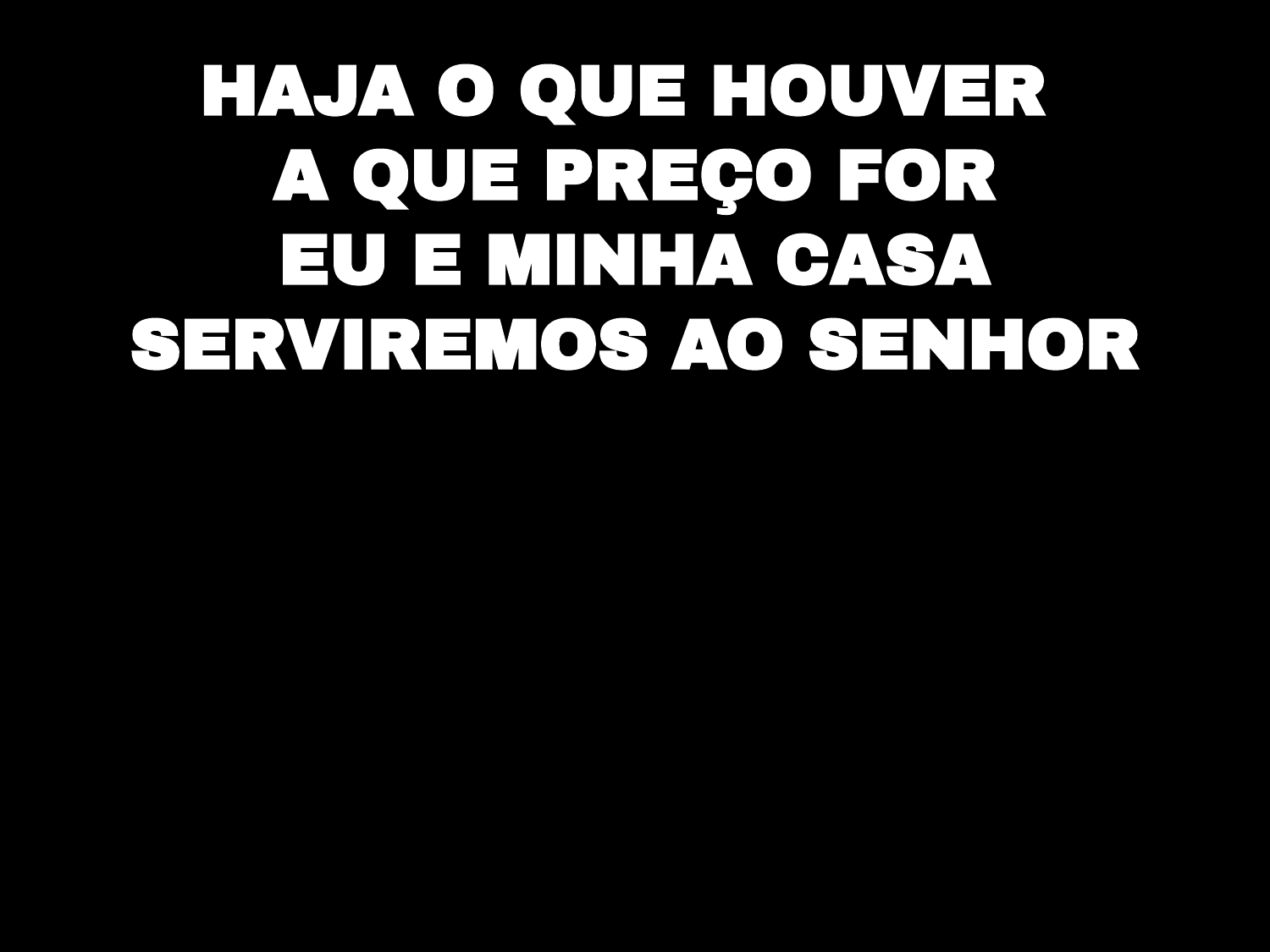

# HAJA O QUE HOUVER A QUE PREÇO FOR EU E MINHA CASA SERVIREMOS AO SENHOR